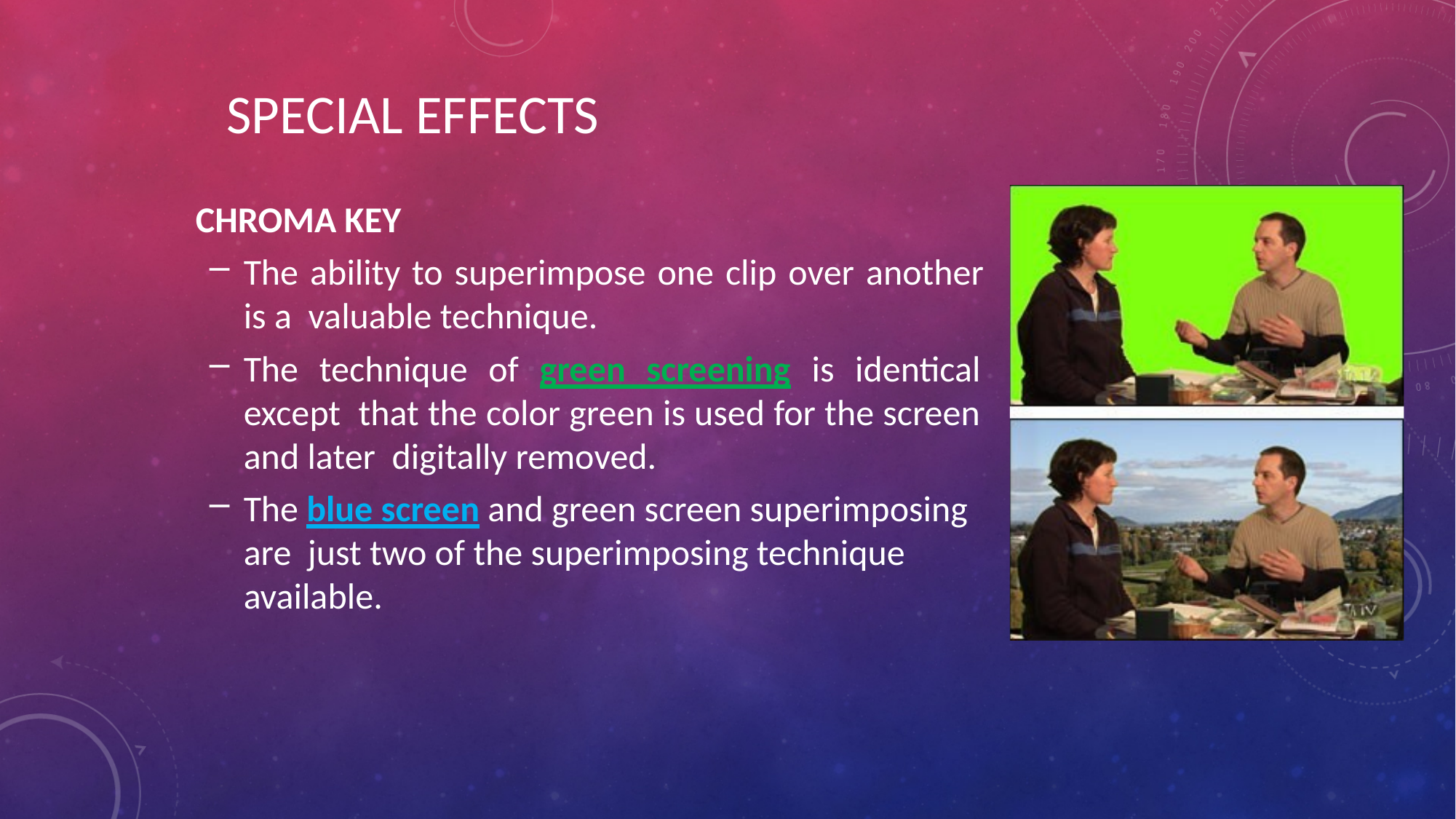

# Special Effects
CHROMA KEY
The ability to superimpose one clip over another is a  valuable technique.
The technique of green screening is identical except  that the color green is used for the screen and later  digitally removed.
The blue screen and green screen superimposing are  just two of the superimposing technique available.